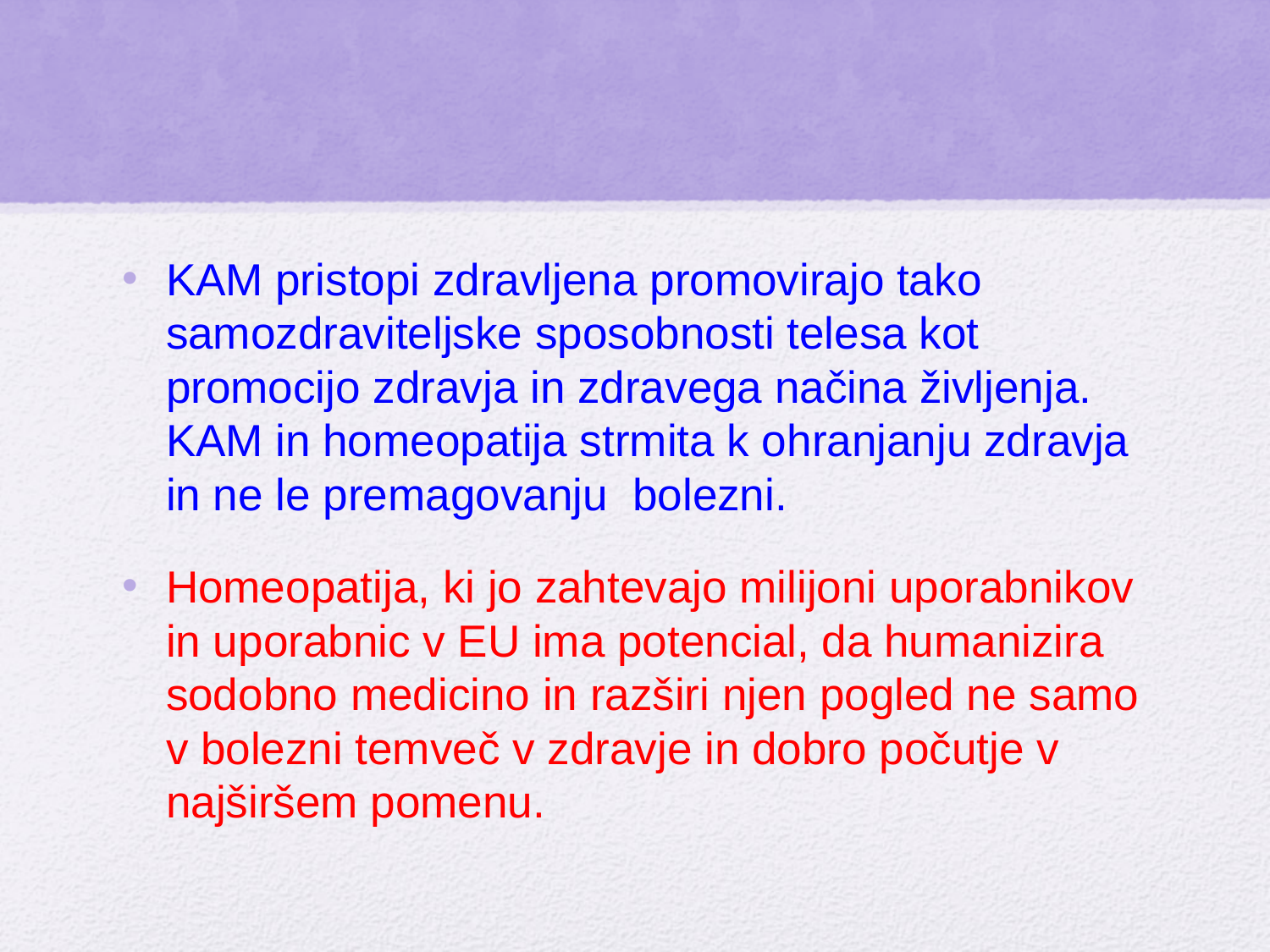

#
KAM pristopi zdravljena promovirajo tako samozdraviteljske sposobnosti telesa kot promocijo zdravja in zdravega načina življenja. KAM in homeopatija strmita k ohranjanju zdravja in ne le premagovanju  bolezni.
Homeopatija, ki jo zahtevajo milijoni uporabnikov in uporabnic v EU ima potencial, da humanizira sodobno medicino in razširi njen pogled ne samo v bolezni temveč v zdravje in dobro počutje v najširšem pomenu.